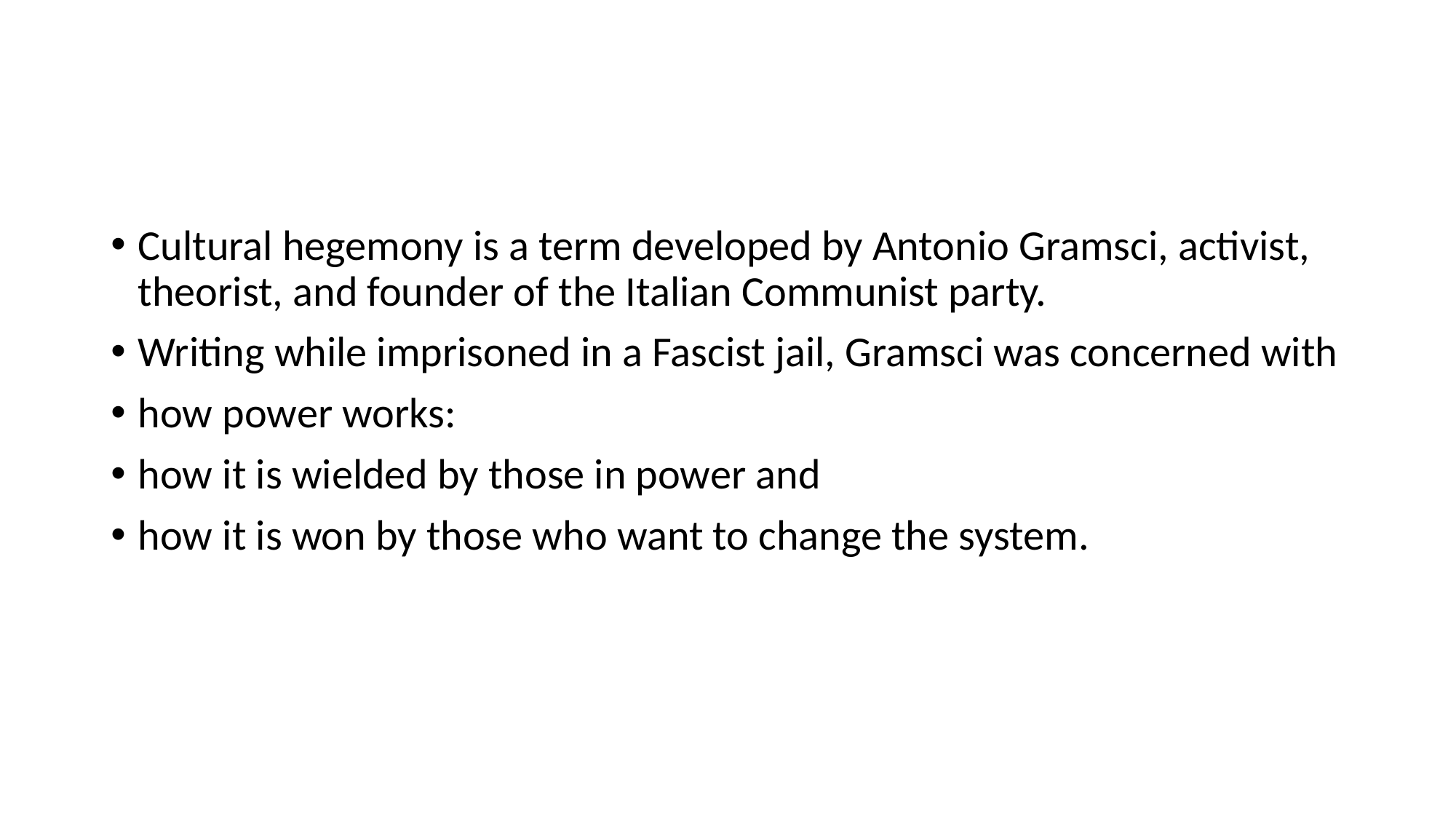

#
Cultural hegemony is a term developed by Antonio Gramsci, activist, theorist, and founder of the Italian Communist party.
Writing while imprisoned in a Fascist jail, Gramsci was concerned with
how power works:
how it is wielded by those in power and
how it is won by those who want to change the system.